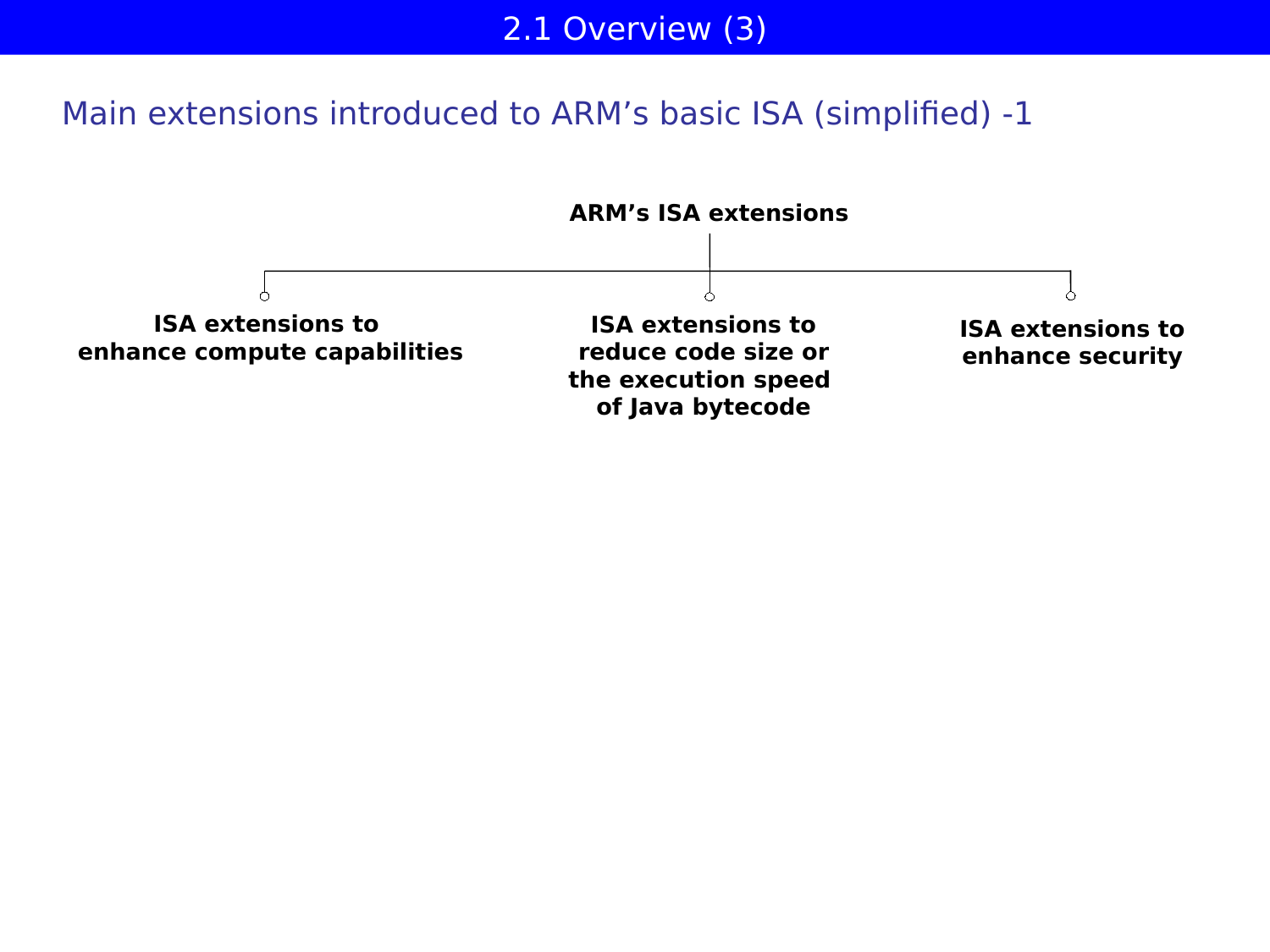

# 2.1 Overview (3)
Main extensions introduced to ARM’s basic ISA (simplified) -1
ARM’s ISA extensions

ISA extensions to
 enhance compute capabilities
ISA extensions to reduce code size or
the execution speed
of Java bytecode
ISA extensions to enhance security